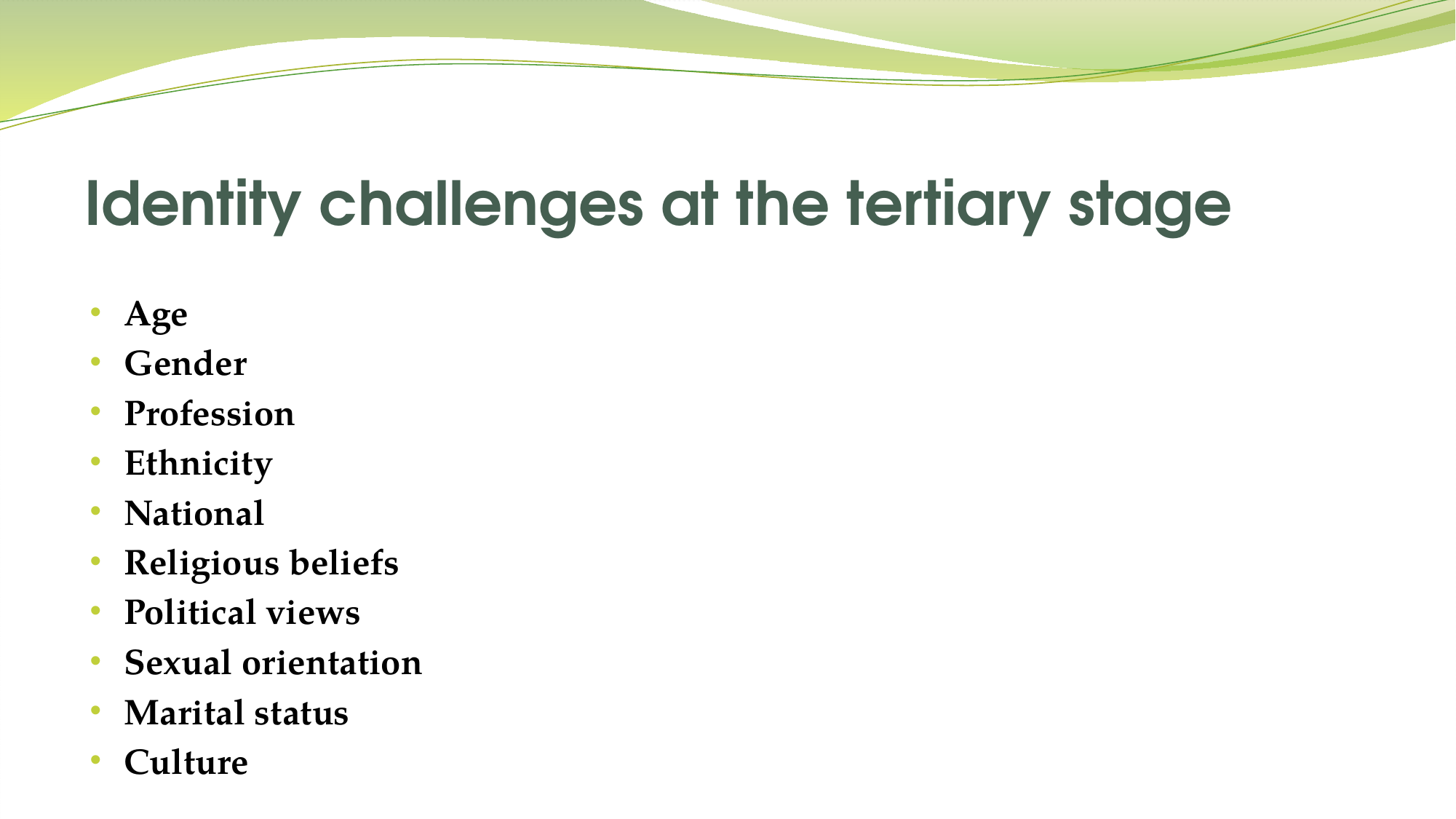

# Identity challenges at the tertiary stage
Age
Gender
Profession
Ethnicity
National
Religious beliefs
Political views
Sexual orientation
Marital status
Culture